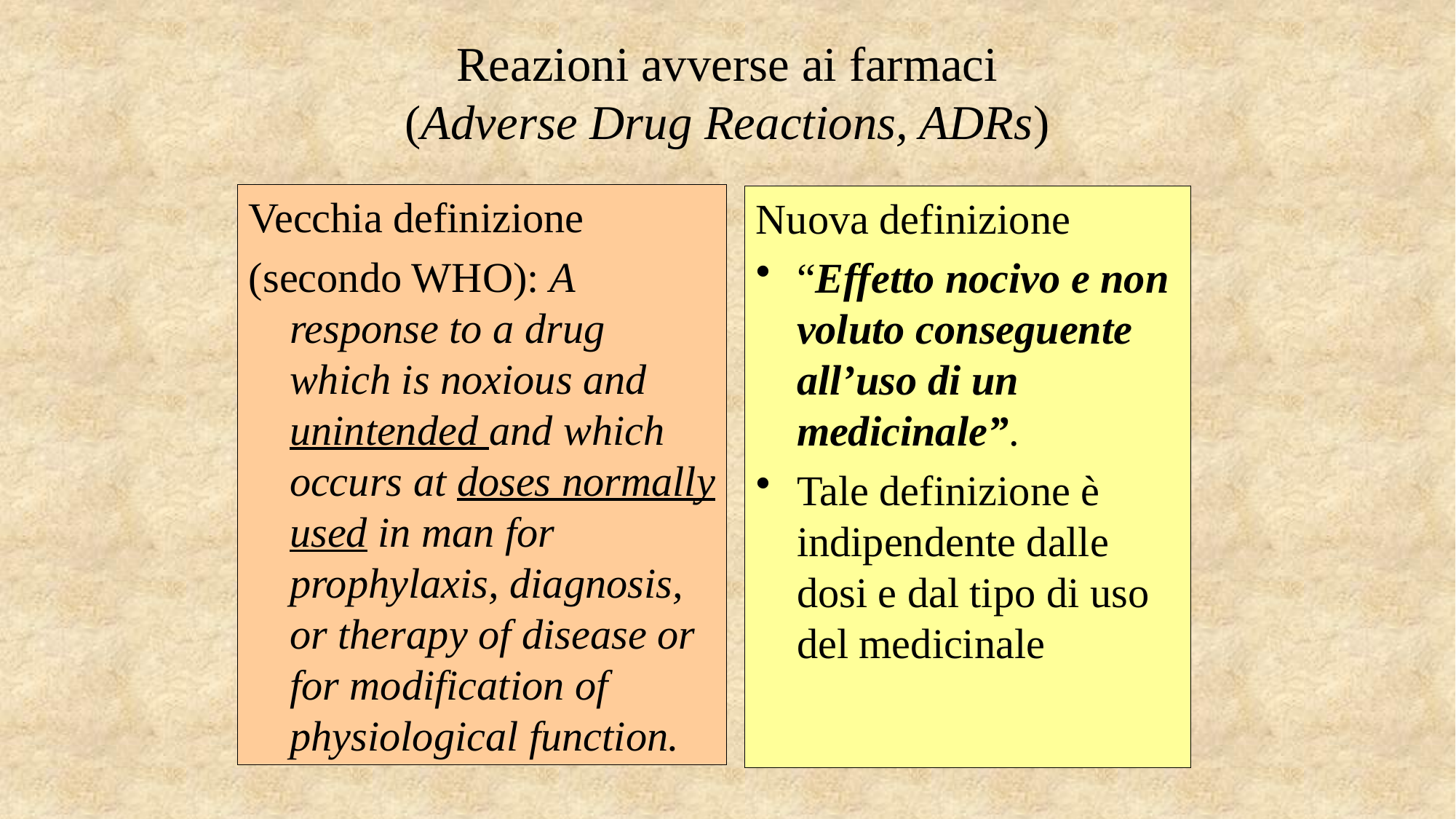

# Reazioni avverse ai farmaci (Adverse Drug Reactions, ADRs)
Vecchia definizione
(secondo WHO): A response to a drug which is noxious and unintended and which occurs at doses normally used in man for prophylaxis, diagnosis, or therapy of disease or for modification of physiological function.
Nuova definizione
“Effetto nocivo e non voluto conseguente all’uso di un medicinale”.
Tale definizione è indipendente dalle dosi e dal tipo di uso del medicinale